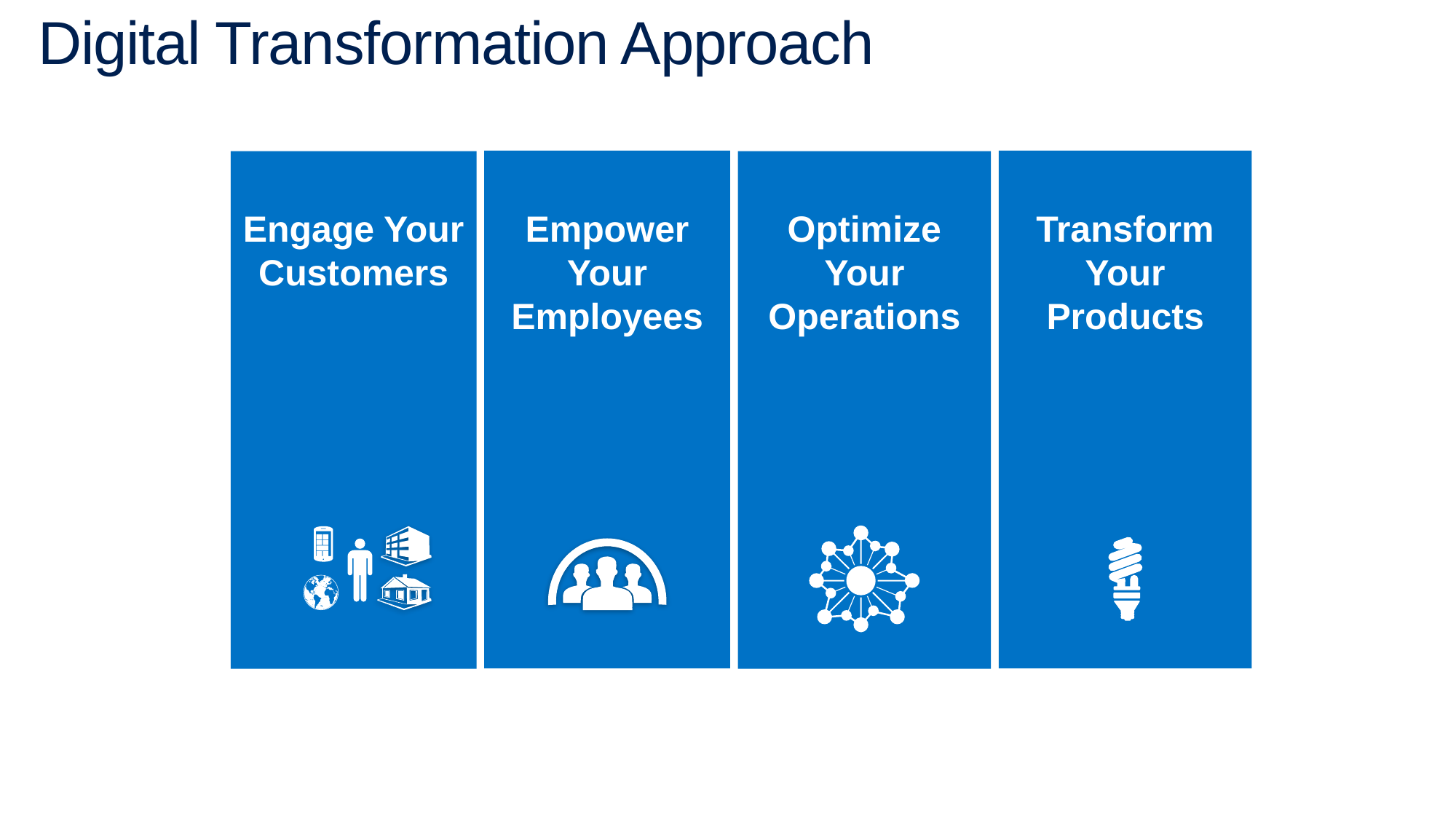

# Digital Transformation Approach
Empower Your Employees
Transform Your Products
Engage Your Customers
Optimize Your Operations